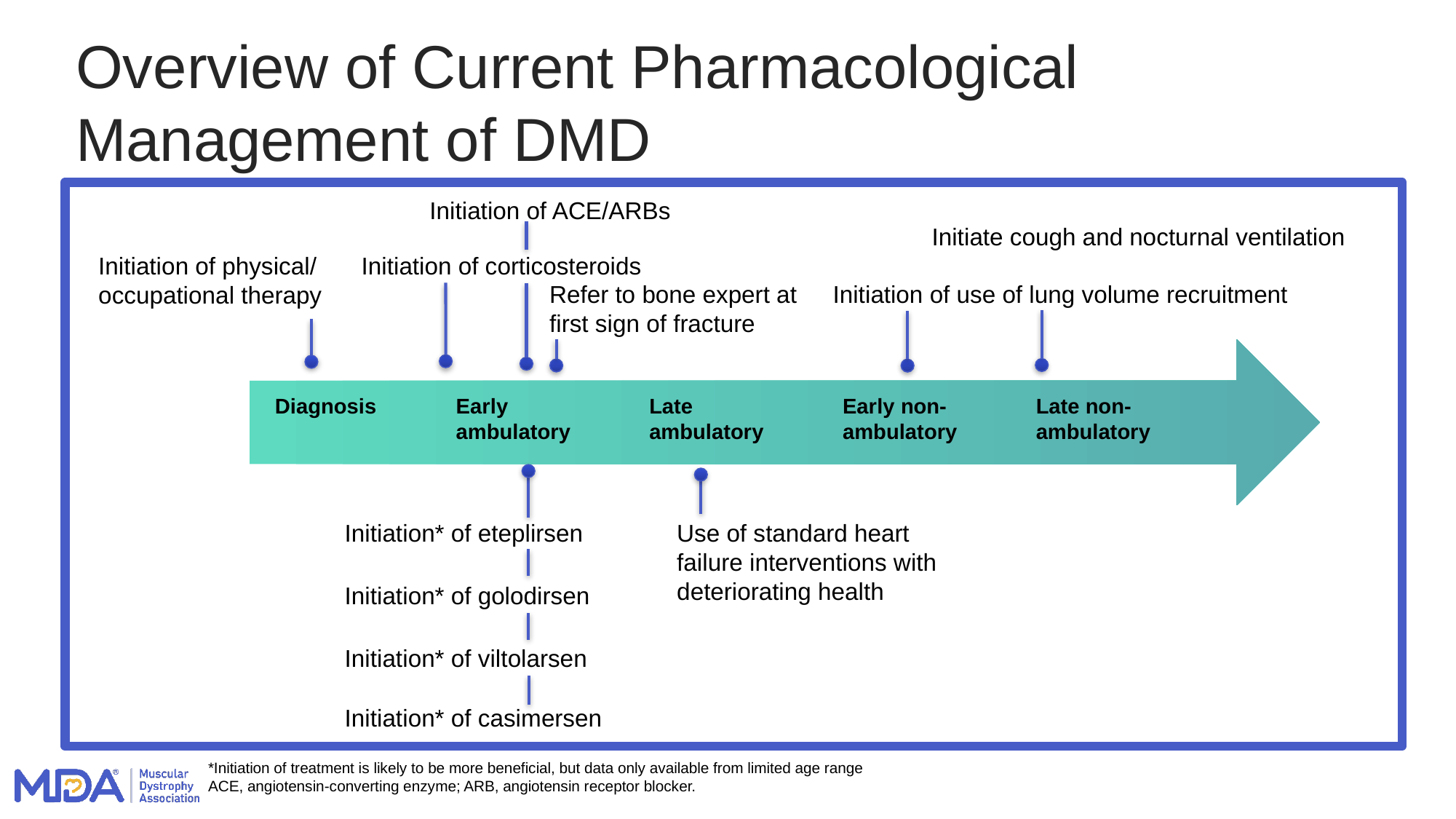

# Overview of Current Pharmacological Management of DMD

Initiation of ACE/ARBs
Initiate cough and nocturnal ventilation
Initiation of corticosteroids
Initiation of physical/ occupational therapy
Refer to bone expert at first sign of fracture
Initiation of use of lung volume recruitment

Diagnosis
Early ambulatory
Late ambulatory
Early non-ambulatory
Late non-ambulatory

Use of standard heart failure interventions with deteriorating health
Initiation* of eteplirsen
Initiation* of golodirsen
Initiation* of viltolarsen
Initiation* of casimersen
*Initiation of treatment is likely to be more beneficial, but data only available from limited age range
ACE, angiotensin-converting enzyme; ARB, angiotensin receptor blocker.